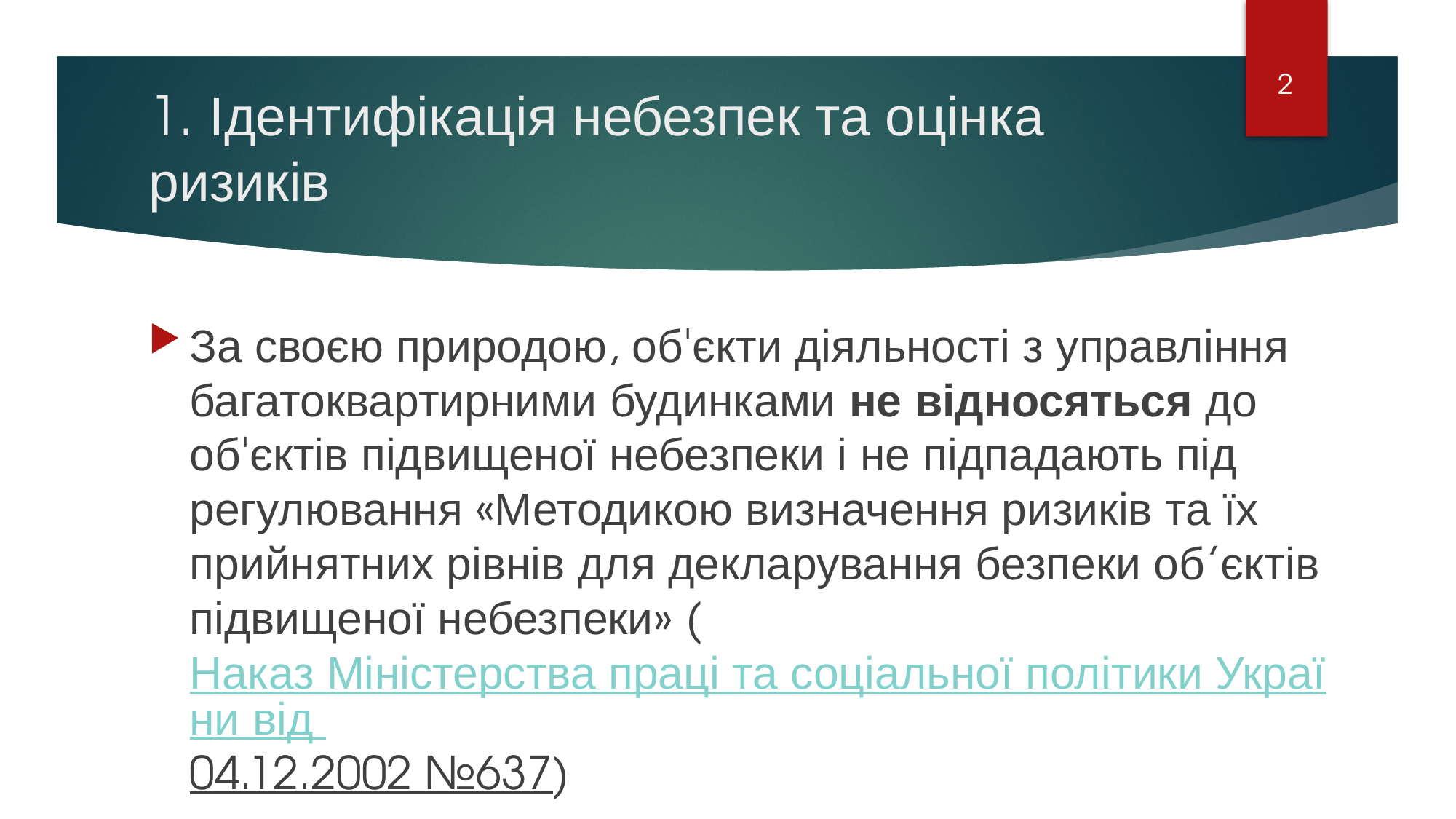

2
# 1. Ідентифікація небезпек та оцінка ризиків
За своєю природою, об'єкти діяльності з управління багатоквартирними будинками не відносяться до об'єктів підвищеної небезпеки і не підпадають під регулювання «Методикою визначення ризиків та їх прийнятних рівнів для декларування безпеки об’єктів підвищеної небезпеки» (Наказ Міністерства праці та соціальної політики України від 04.12.2002 №637)
.